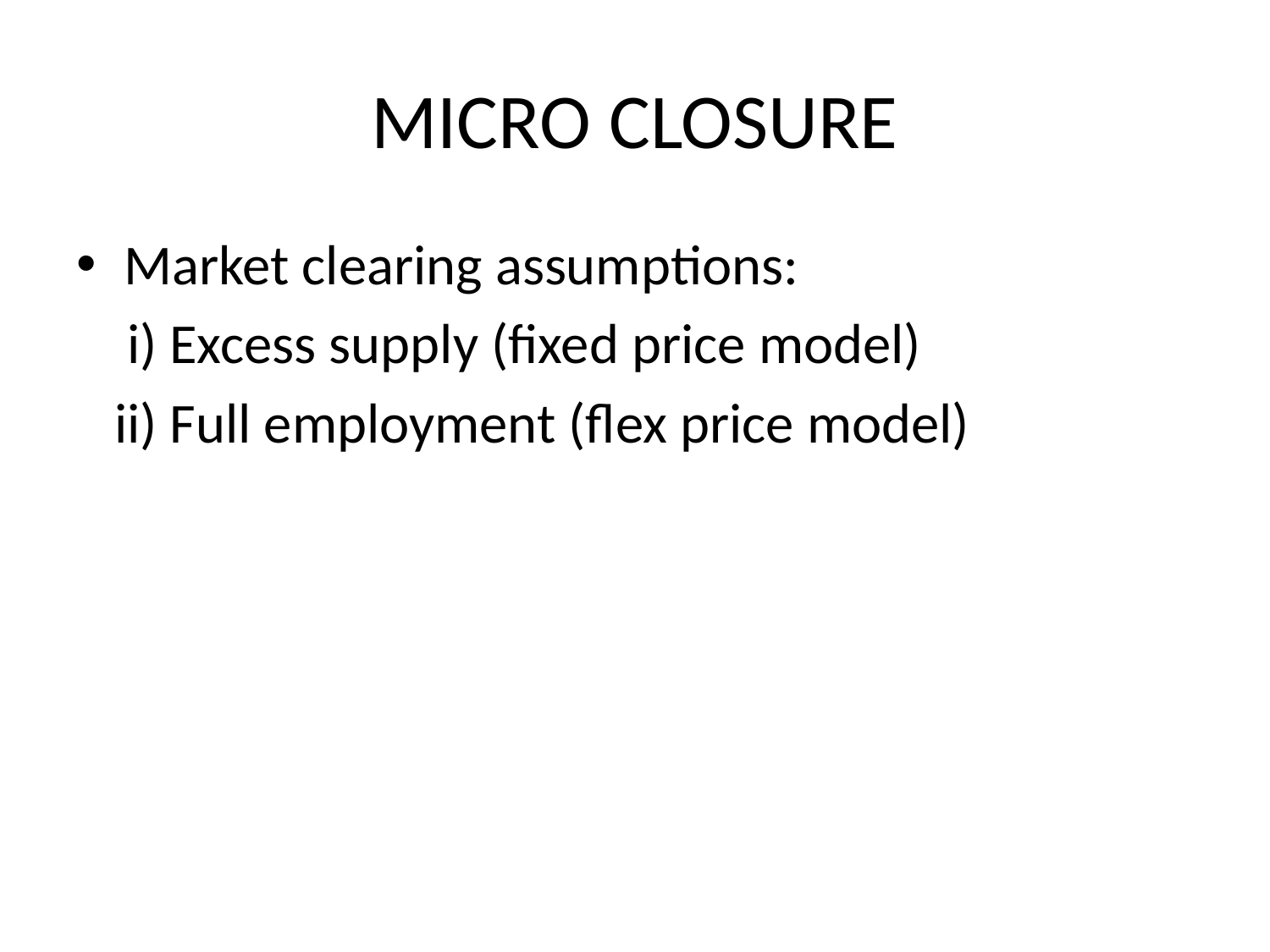

# MICRO CLOSURE
Market clearing assumptions:
    i) Excess supply (fixed price model)
   ii) Full employment (flex price model)